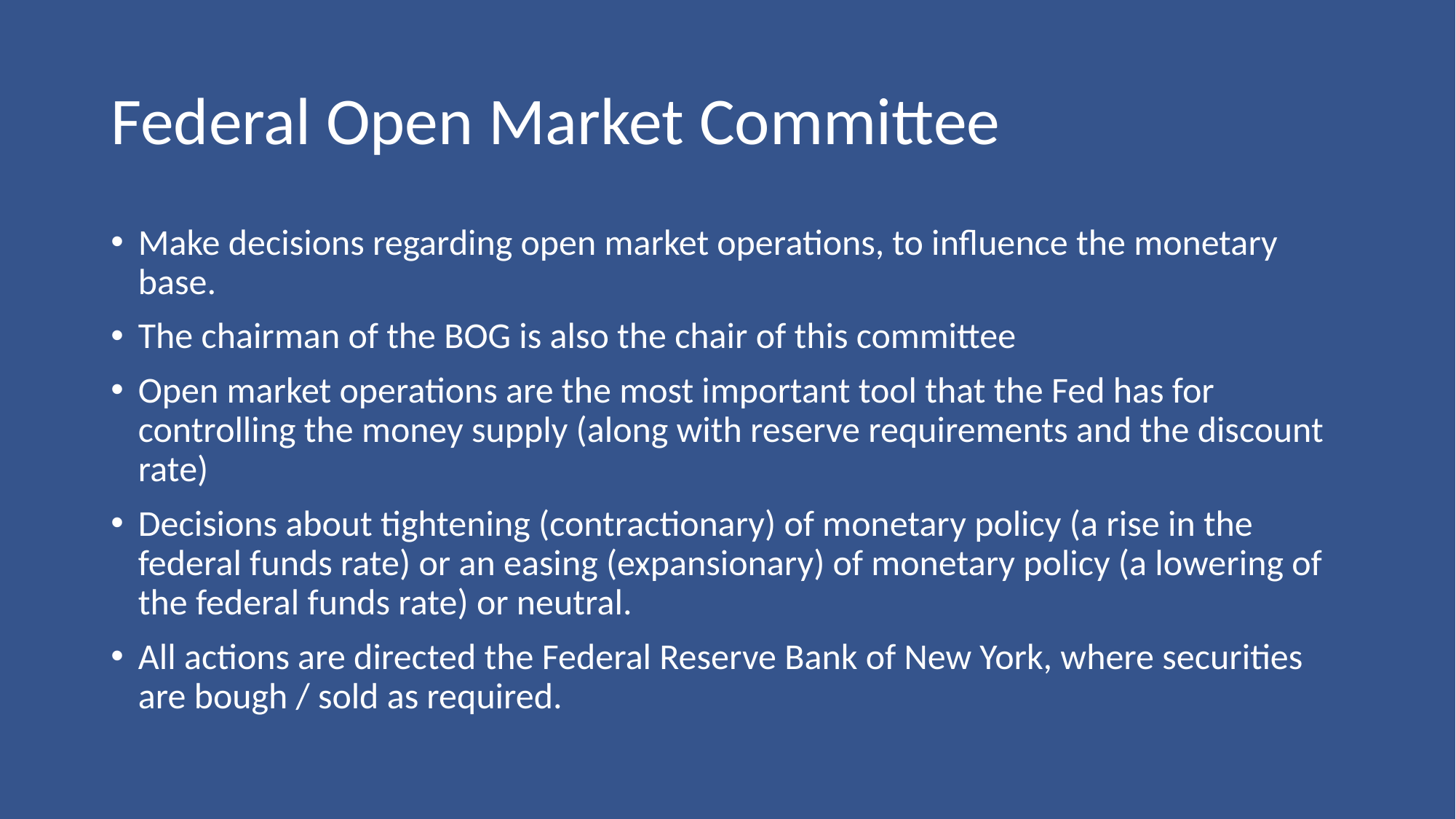

# Federal Open Market Committee
Make decisions regarding open market operations, to influence the monetary base.
The chairman of the BOG is also the chair of this committee
Open market operations are the most important tool that the Fed has for controlling the money supply (along with reserve requirements and the discount rate)
Decisions about tightening (contractionary) of monetary policy (a rise in the federal funds rate) or an easing (expansionary) of monetary policy (a lowering of the federal funds rate) or neutral.
All actions are directed the Federal Reserve Bank of New York, where securities are bough / sold as required.